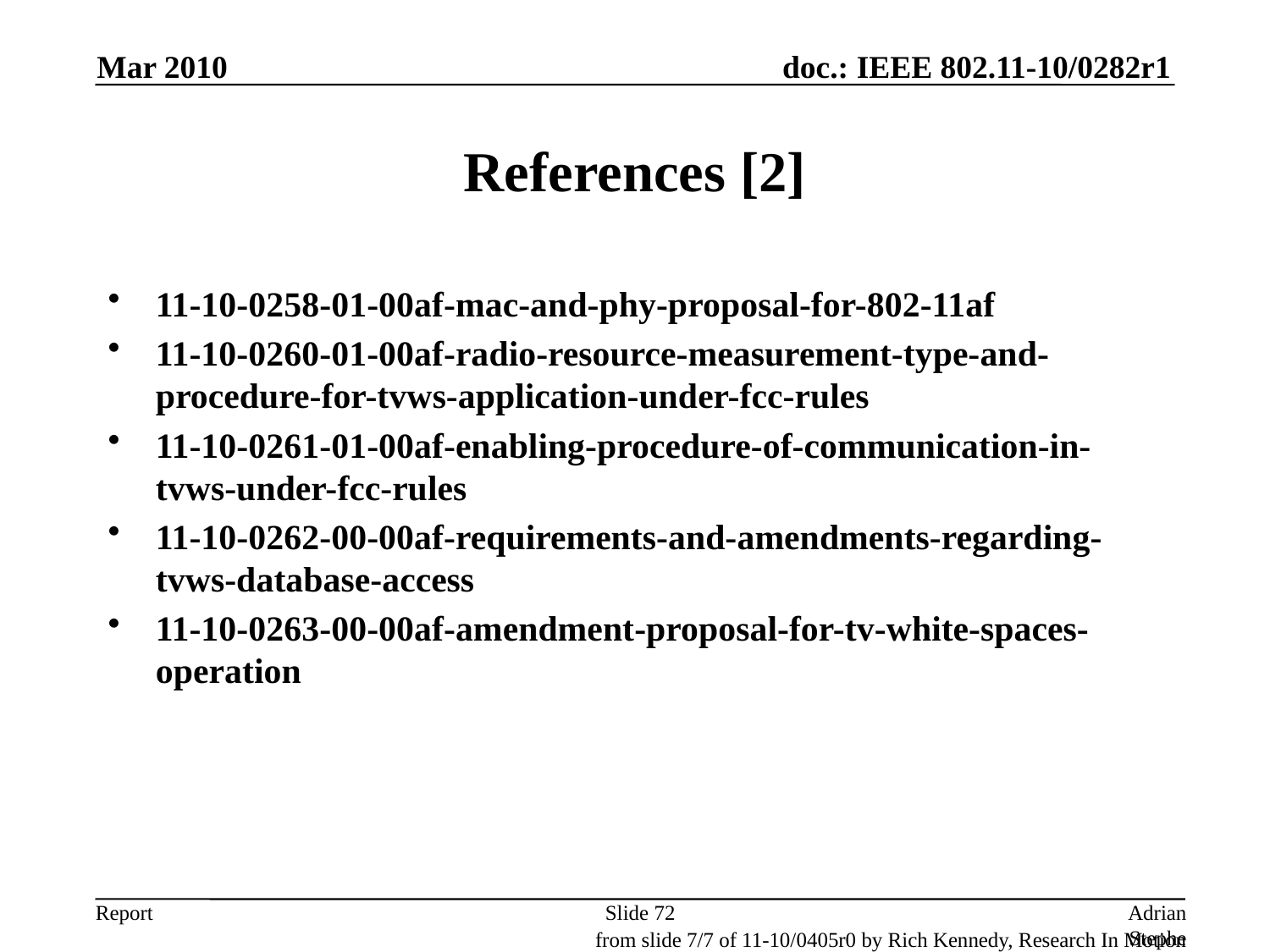

Mar 2010
# References [2]
11-10-0258-01-00af-mac-and-phy-proposal-for-802-11af
11-10-0260-01-00af-radio-resource-measurement-type-and-procedure-for-tvws-application-under-fcc-rules
11-10-0261-01-00af-enabling-procedure-of-communication-in-tvws-under-fcc-rules
11-10-0262-00-00af-requirements-and-amendments-regarding-tvws-database-access
11-10-0263-00-00af-amendment-proposal-for-tv-white-spaces-operation
Slide 72
Adrian Stephens, Intel Corporation
from slide 7/7 of 11-10/0405r0 by Rich Kennedy, Research In Motion